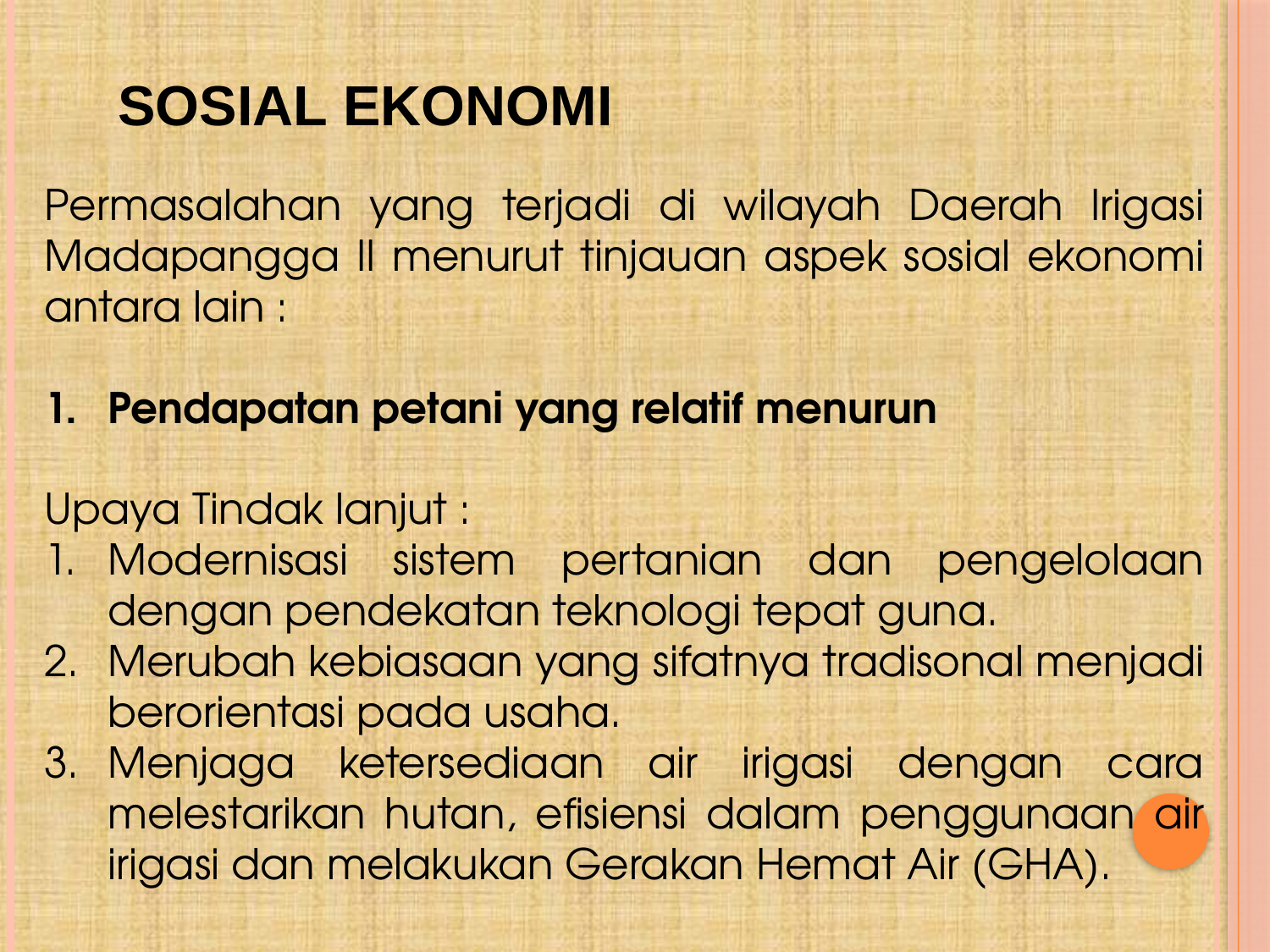

SOSIAL EKONOMI
Permasalahan yang terjadi di wilayah Daerah Irigasi Madapangga II menurut tinjauan aspek sosial ekonomi antara lain :

Pendapatan petani yang relatif menurun

Upaya Tindak lanjut :
Modernisasi sistem pertanian dan pengelolaan dengan pendekatan teknologi tepat guna.
Merubah kebiasaan yang sifatnya tradisonal menjadi berorientasi pada usaha.
Menjaga ketersediaan air irigasi dengan cara melestarikan hutan, efisiensi dalam penggunaan air irigasi dan melakukan Gerakan Hemat Air (GHA).